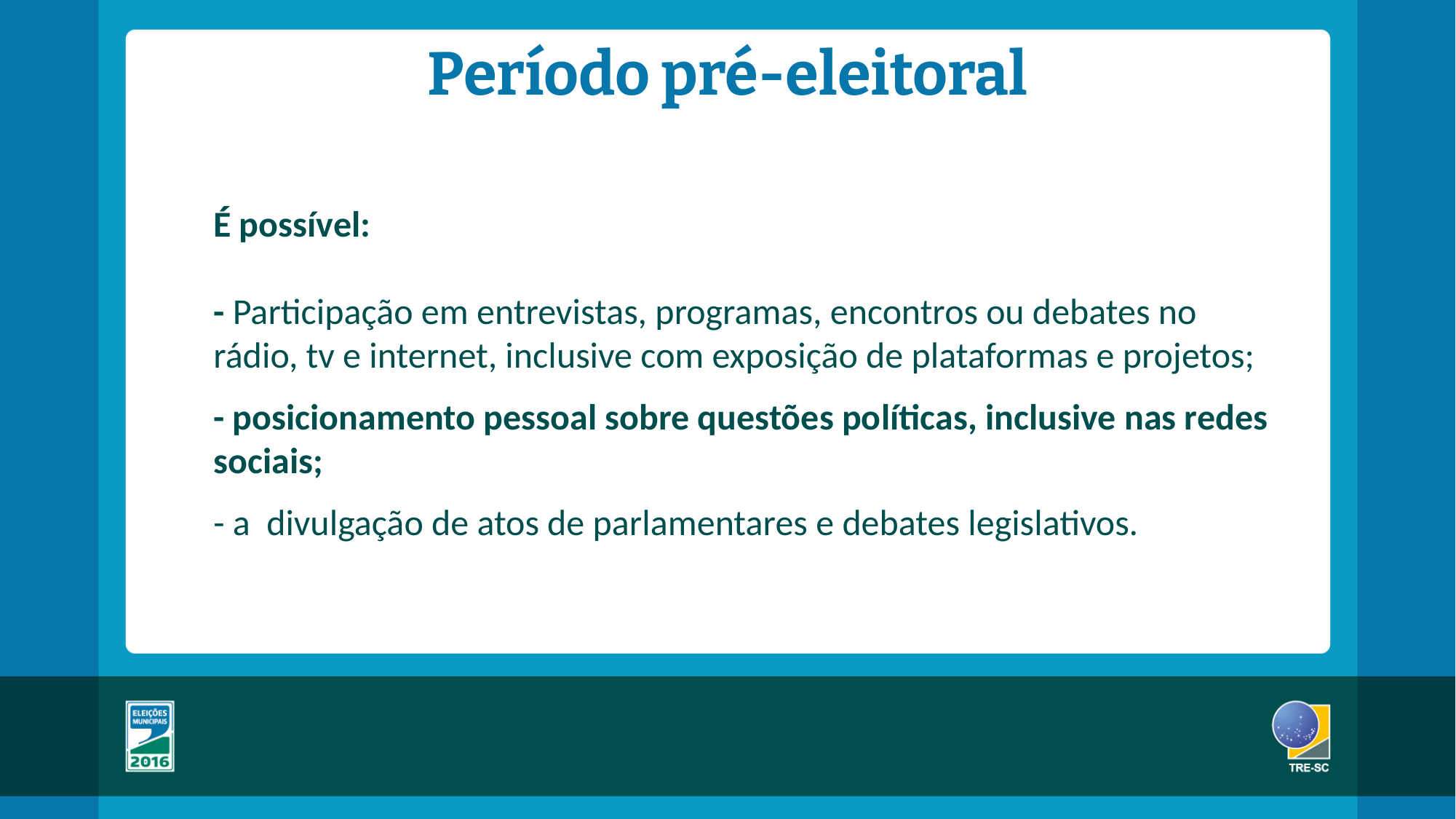

# Período pré-eleitoral

É possível:

- Participação em entrevistas, programas, encontros ou debates no rádio, tv e internet, inclusive com exposição de plataformas e projetos;
- posicionamento pessoal sobre questões políticas, inclusive nas redes sociais;
- a  divulgação de atos de parlamentares e debates legislativos.